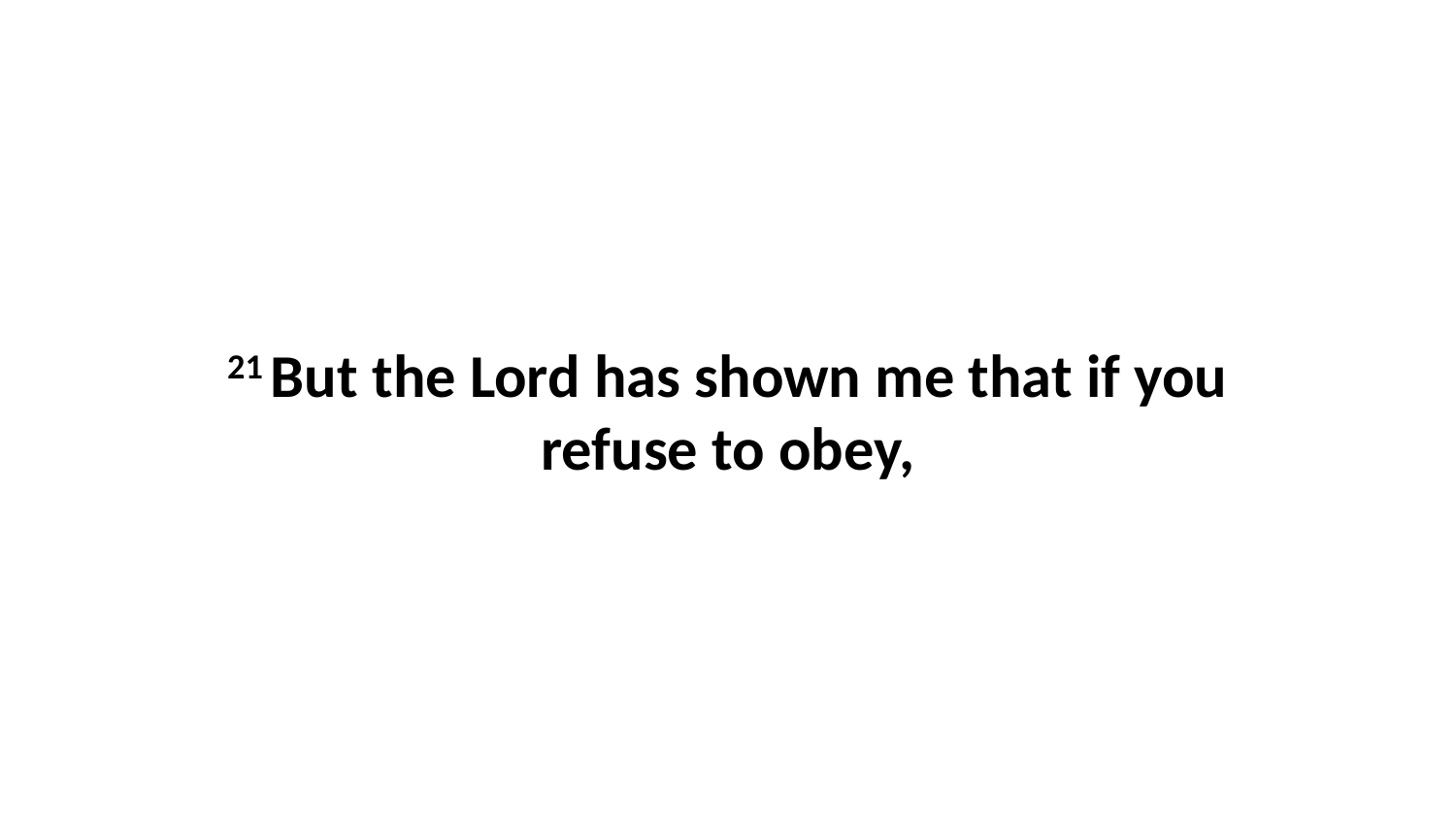

21 But the Lord has shown me that if you refuse to obey,